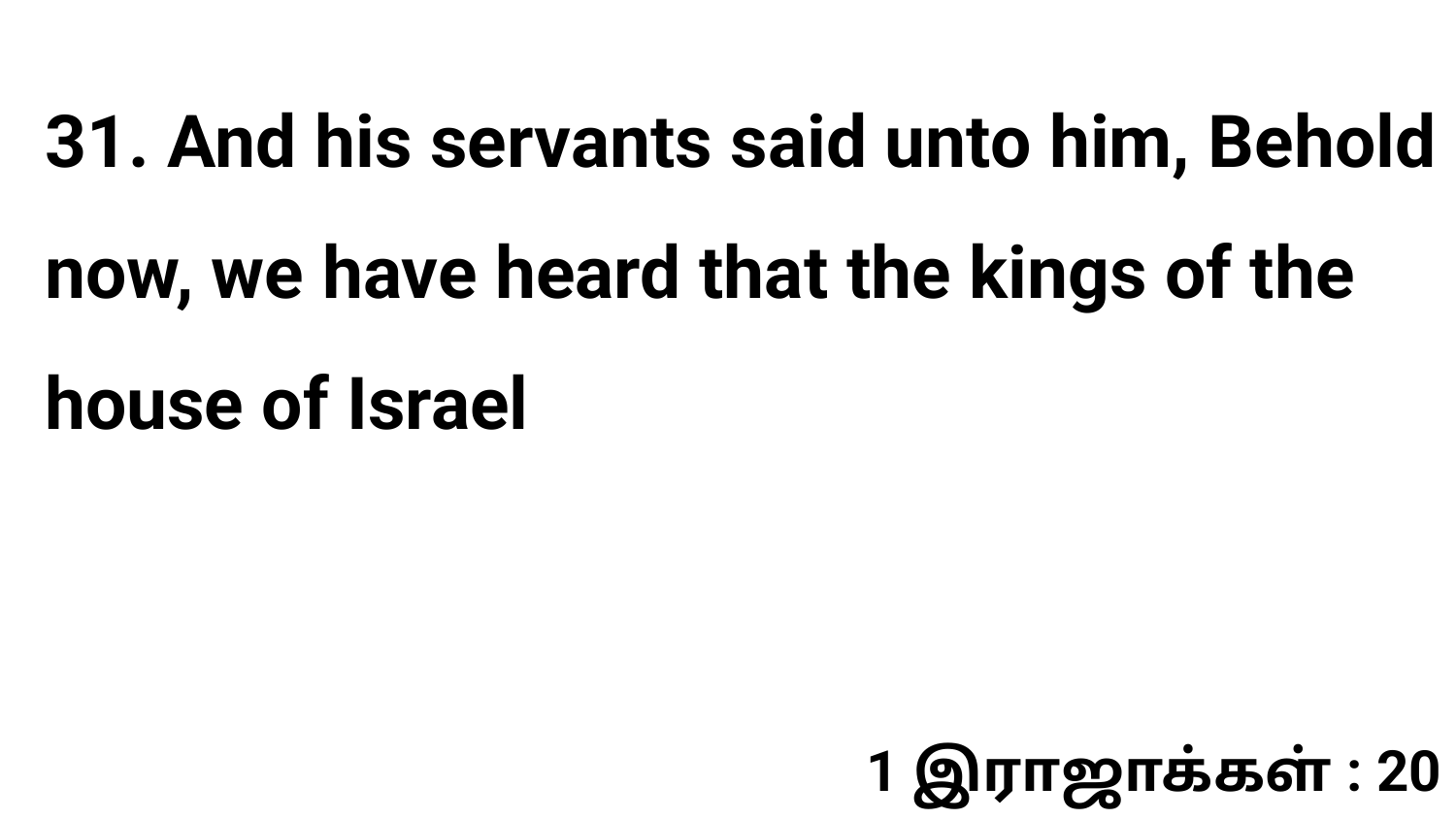

31. And his servants said unto him, Behold now, we have heard that the kings of the house of Israel
1 இராஜாக்கள் : 20